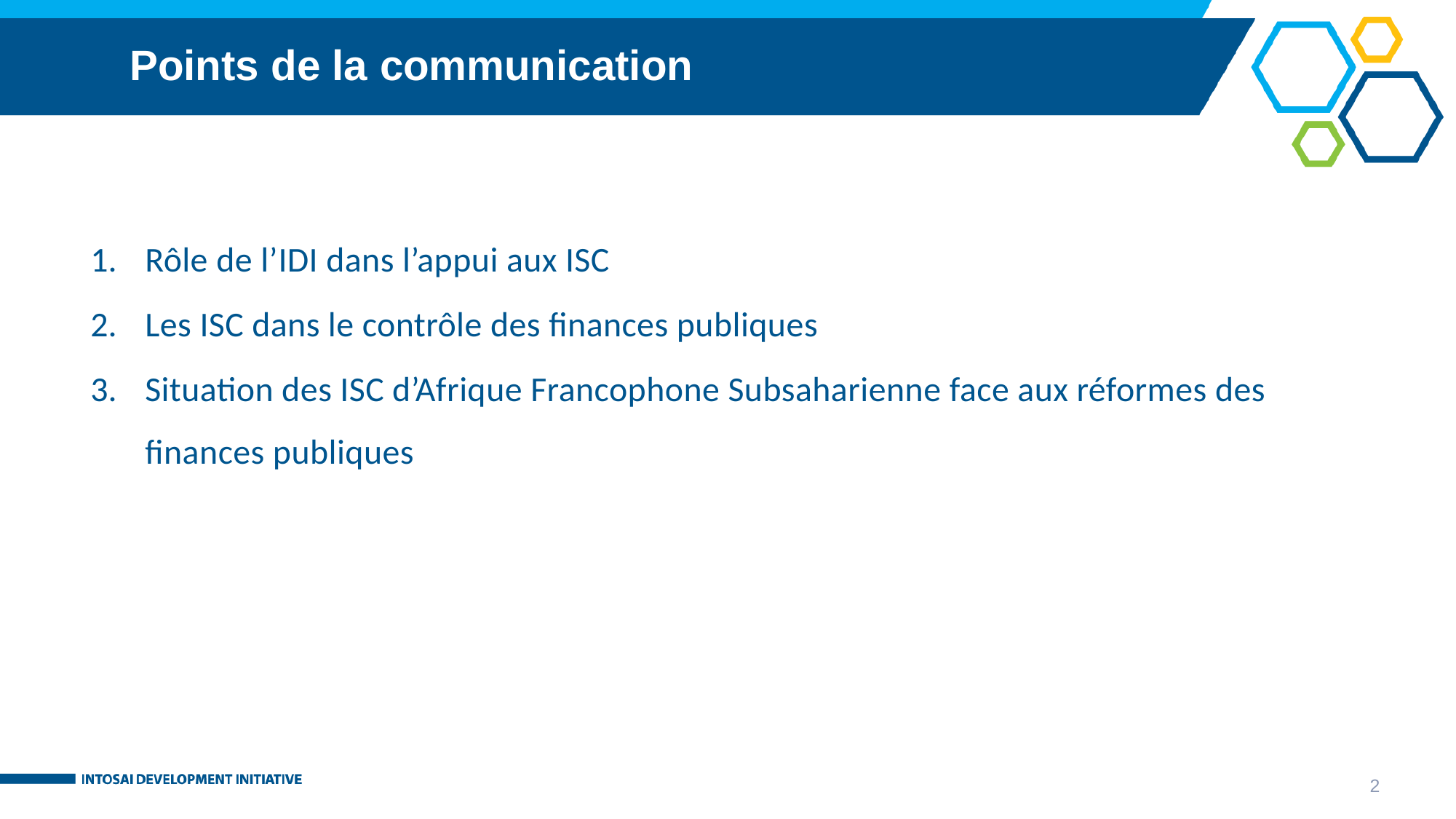

# Points de la communication
Rôle de l’IDI dans l’appui aux ISC
Les ISC dans le contrôle des finances publiques
Situation des ISC d’Afrique Francophone Subsaharienne face aux réformes des finances publiques
2